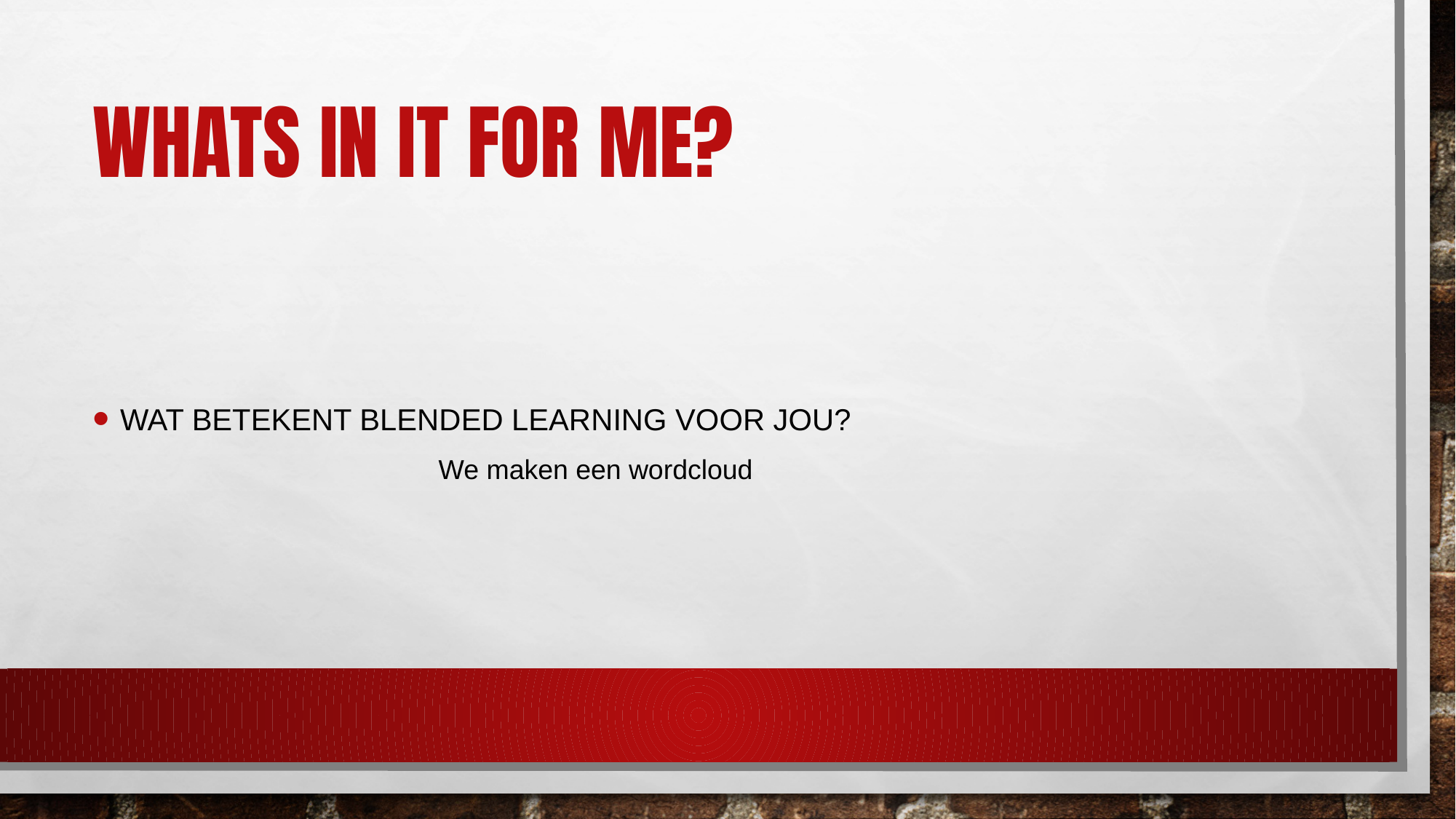

# Whats in it for me?
Wat betekent blended learning voor jou?

We maken een wordcloud